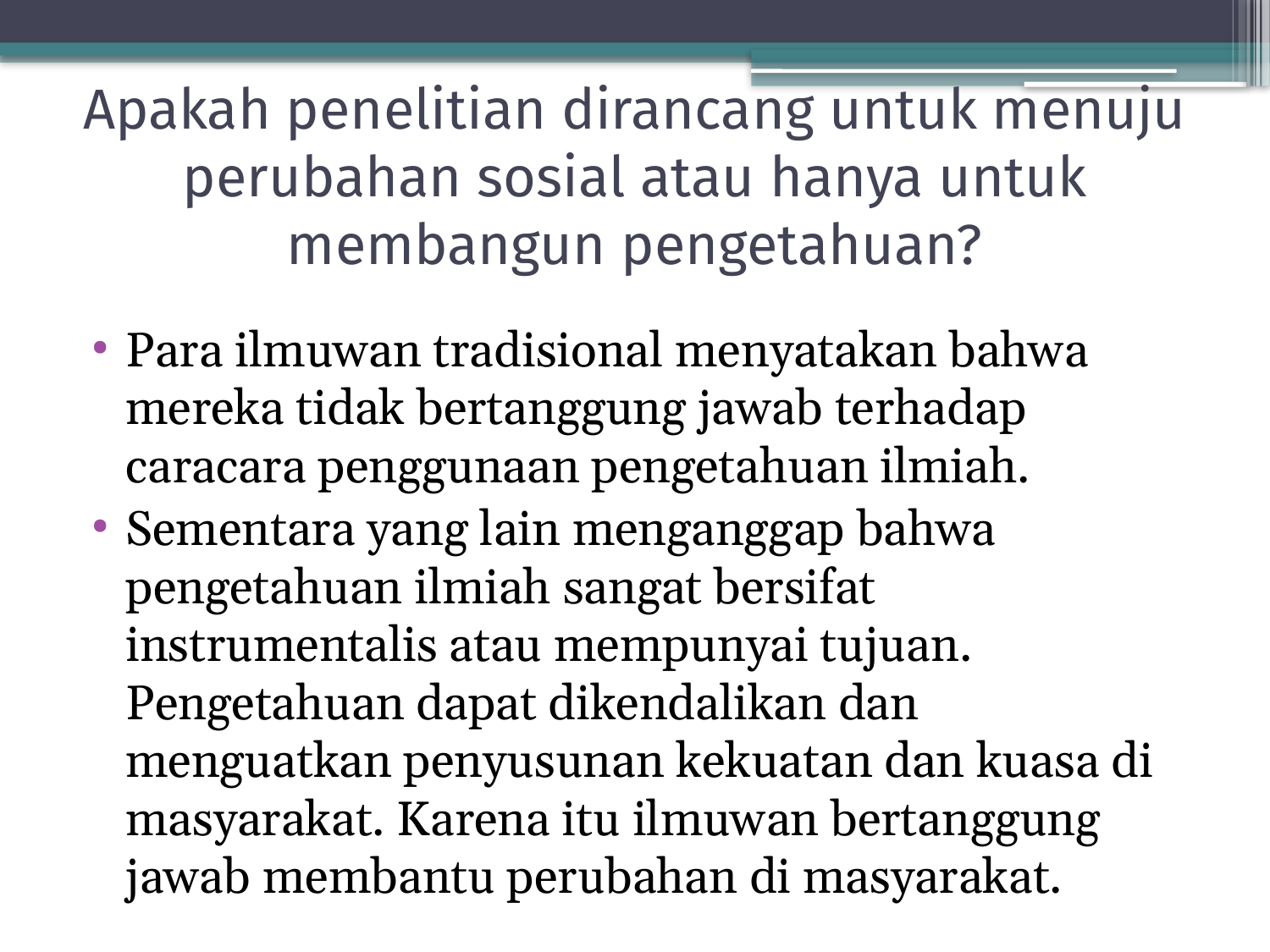

# Apakah penelitian dirancang untuk menuju perubahan sosial atau hanya untuk membangun pengetahuan?
Para ilmuwan tradisional menyatakan bahwa mereka tidak bertanggung jawab terhadap caracara penggunaan pengetahuan ilmiah.
Sementara yang lain menganggap bahwa pengetahuan ilmiah sangat bersifat instrumentalis atau mempunyai tujuan. Pengetahuan dapat dikendalikan dan menguatkan penyusunan kekuatan dan kuasa di masyarakat. Karena itu ilmuwan bertanggung jawab membantu perubahan di masyarakat.